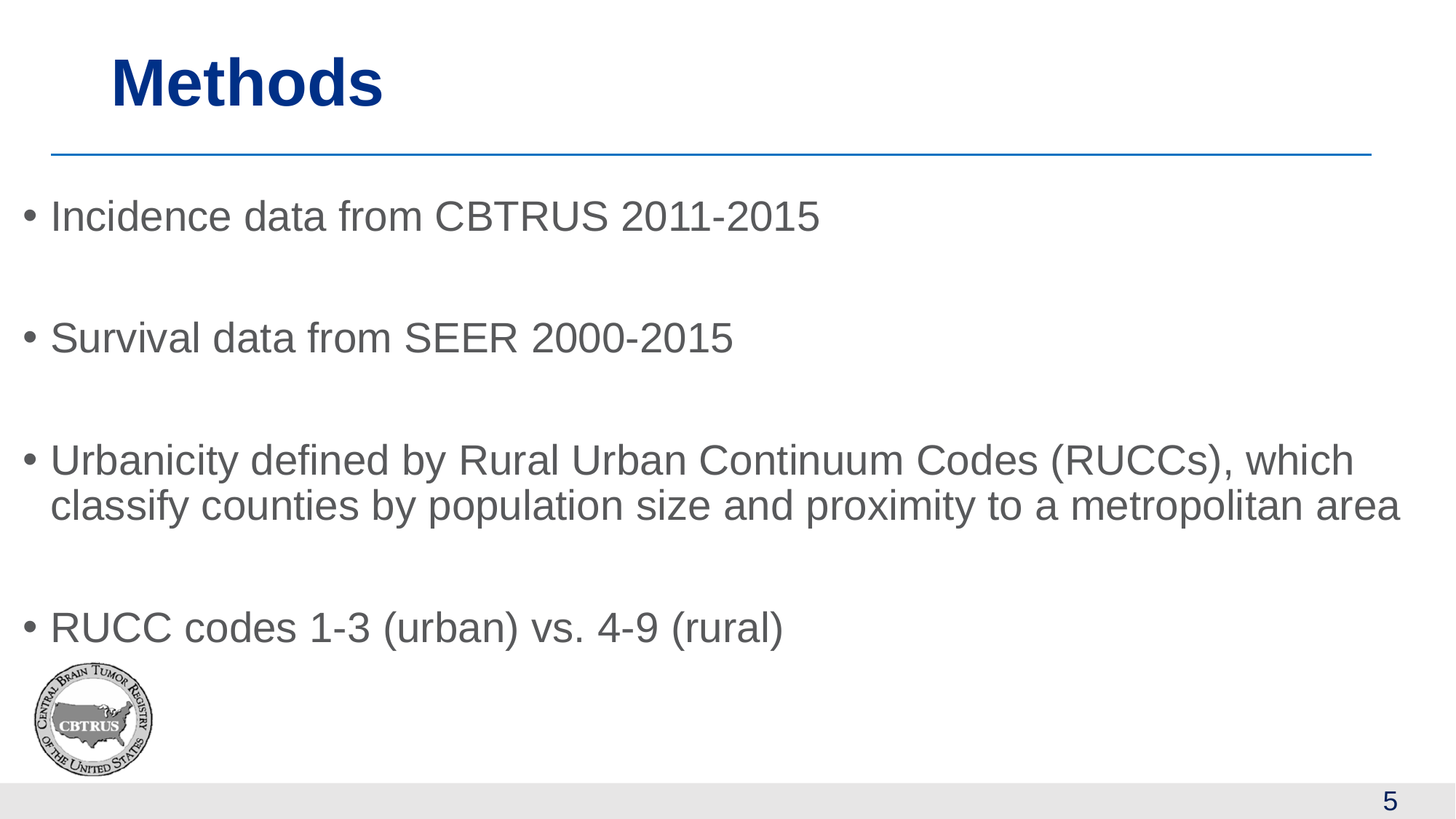

# Methods
Incidence data from CBTRUS 2011-2015

Survival data from SEER 2000-2015

Urbanicity defined by Rural Urban Continuum Codes (RUCCs), which classify counties by population size and proximity to a metropolitan area

RUCC codes 1-3 (urban) vs. 4-9 (rural)